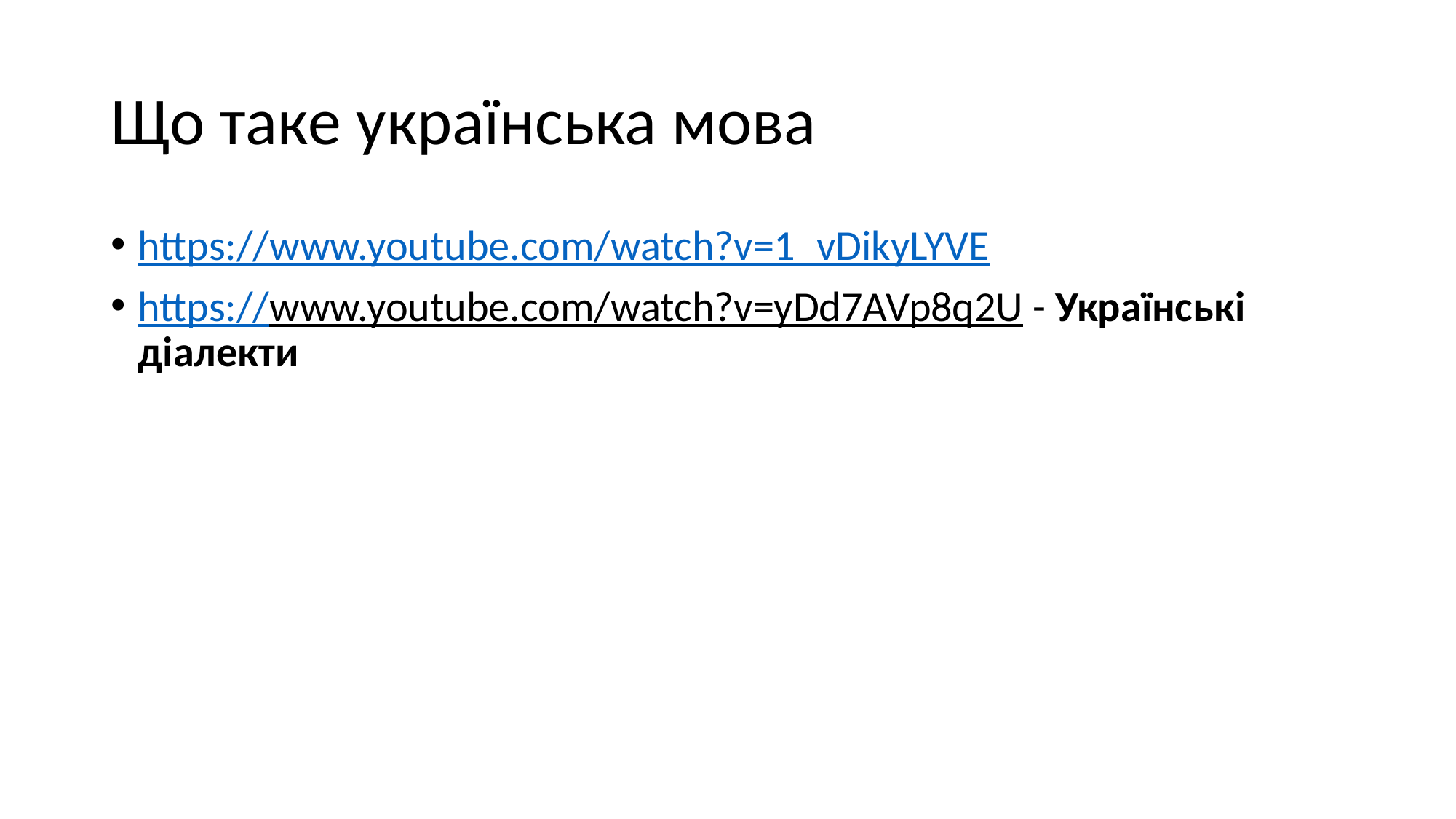

# Що таке українська мова
https://www.youtube.com/watch?v=1_vDikyLYVE
https://www.youtube.com/watch?v=yDd7AVp8q2U - Українські діалекти